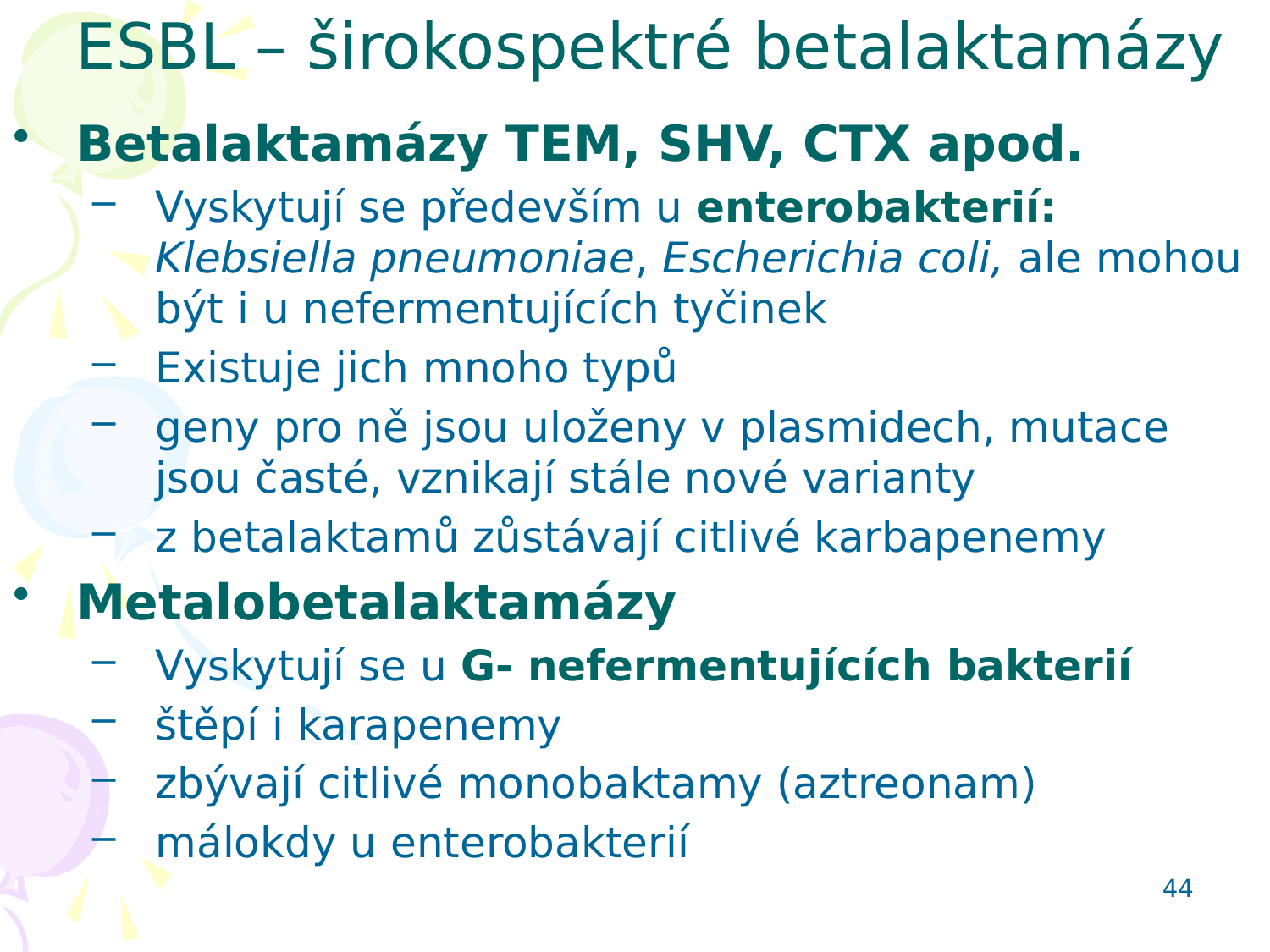

ESBL – širokospektré betalaktamázy
Betalaktamázy TEM, SHV, CTX apod.
Vyskytují se především u enterobakterií: Klebsiella pneumoniae, Escherichia coli, ale mohou být i u nefermentujících tyčinek
Existuje jich mnoho typů
geny pro ně jsou uloženy v plasmidech, mutace jsou časté, vznikají stále nové varianty
z betalaktamů zůstávají citlivé karbapenemy
Metalobetalaktamázy
Vyskytují se u G- nefermentujících bakterií
štěpí i karapenemy
zbývají citlivé monobaktamy (aztreonam)
málokdy u enterobakterií
44